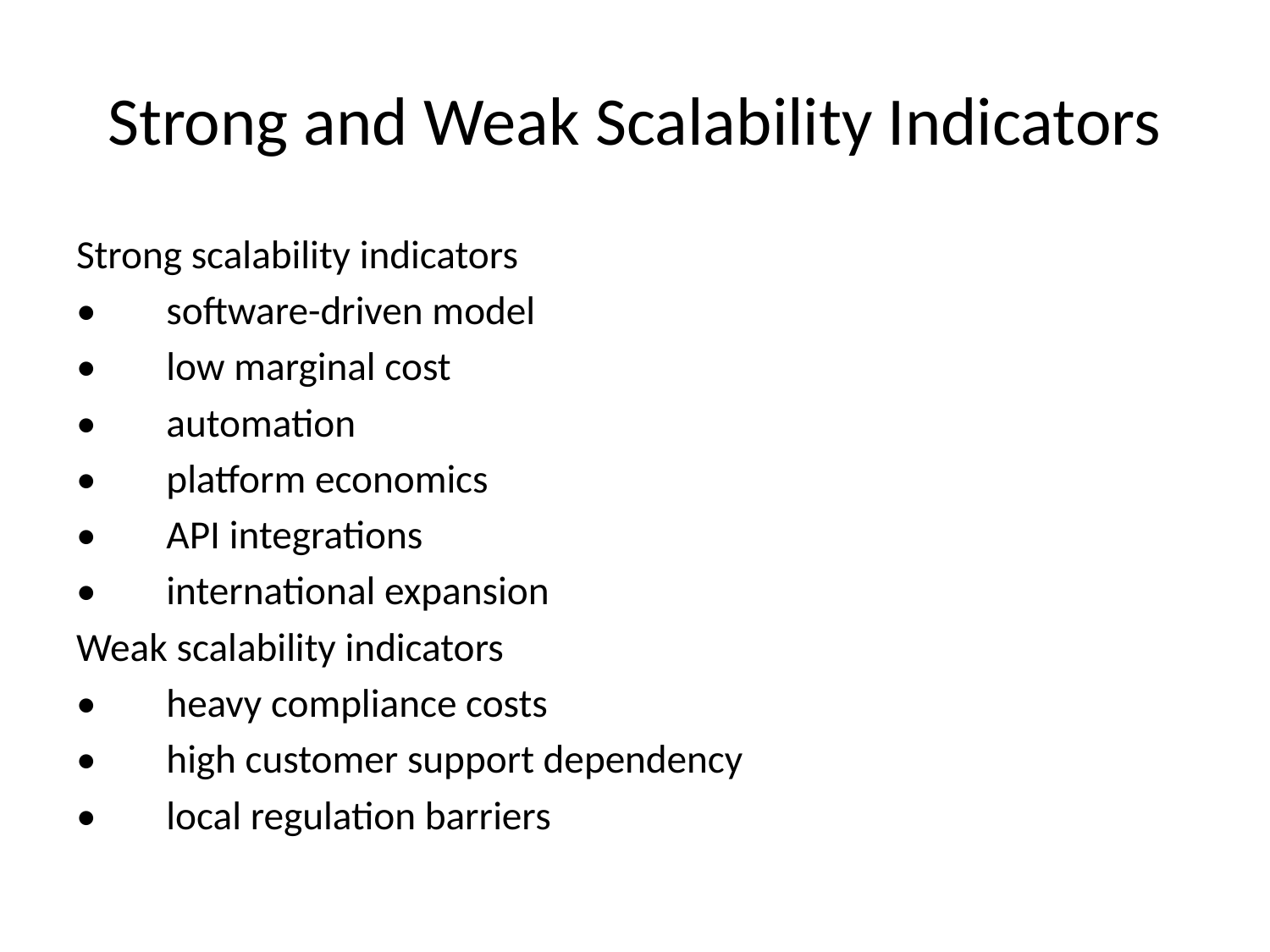

# Strong and Weak Scalability Indicators
Strong scalability indicators
•	software-driven model
•	low marginal cost
•	automation
•	platform economics
•	API integrations
•	international expansion
Weak scalability indicators
•	heavy compliance costs
•	high customer support dependency
•	local regulation barriers